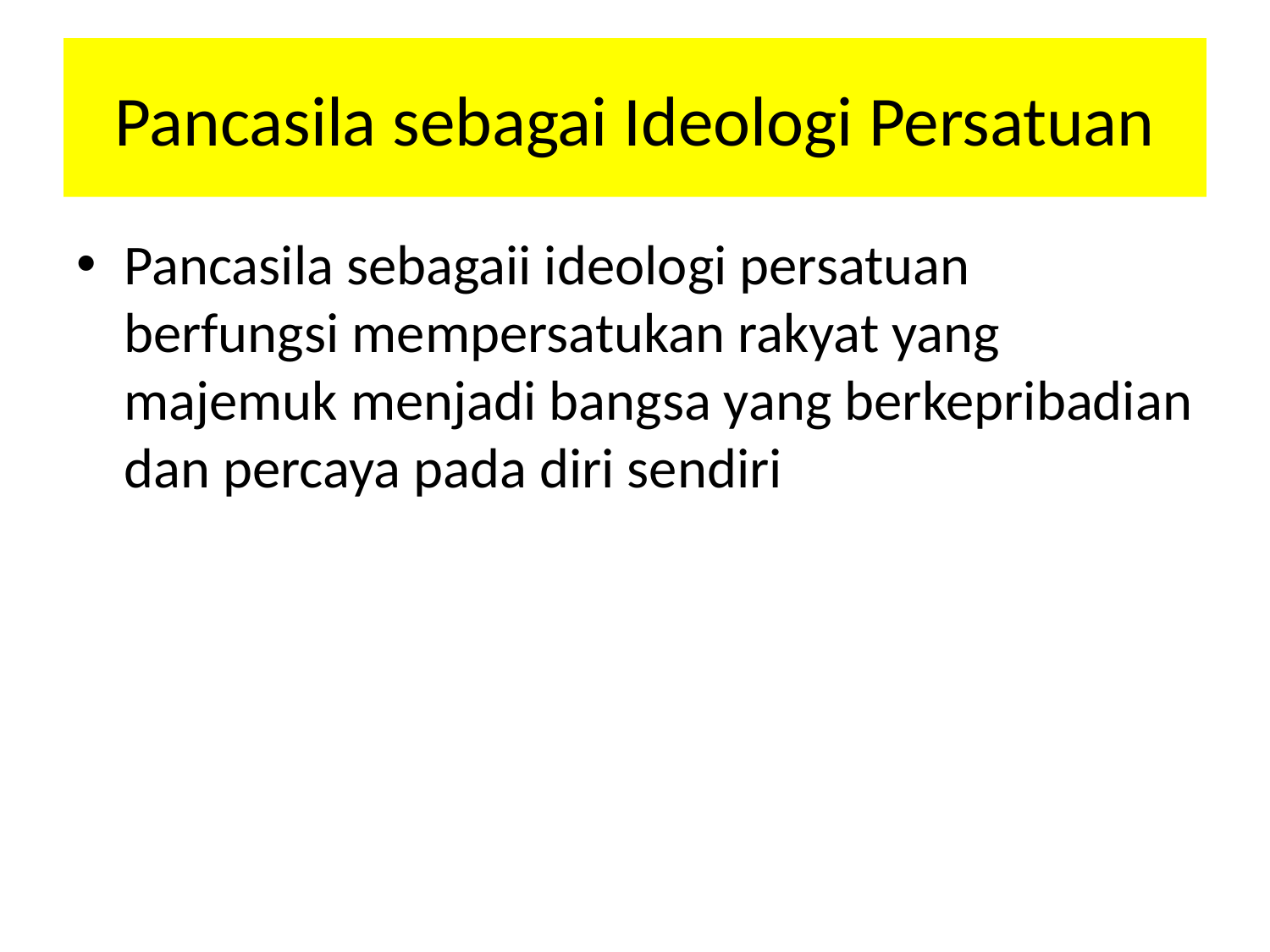

# Pancasila sebagai Ideologi Persatuan
Pancasila sebagaii ideologi persatuan berfungsi mempersatukan rakyat yang majemuk menjadi bangsa yang berkepribadian dan percaya pada diri sendiri